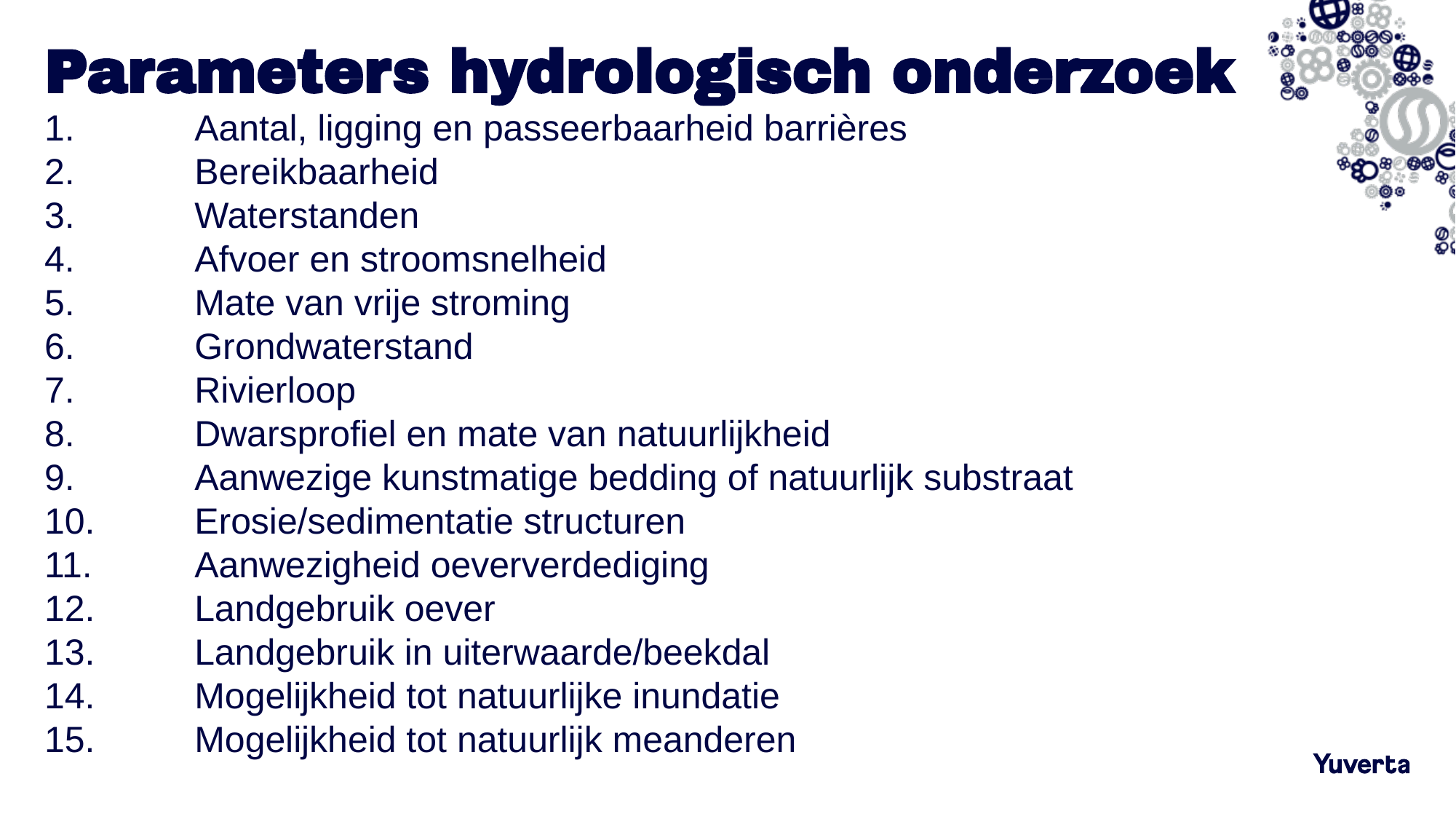

# Parameters hydrologisch onderzoek
 	Aantal, ligging en passeerbaarheid barrières
 	Bereikbaarheid
 	Waterstanden
 	Afvoer en stroomsnelheid
 	Mate van vrije stroming
 	Grondwaterstand
 	Rivierloop
 	Dwarsprofiel en mate van natuurlijkheid
 	Aanwezige kunstmatige bedding of natuurlijk substraat
 	Erosie/sedimentatie structuren
 	Aanwezigheid oeververdediging
 	Landgebruik oever
 	Landgebruik in uiterwaarde/beekdal
 	Mogelijkheid tot natuurlijke inundatie
 	Mogelijkheid tot natuurlijk meanderen

8-3-2022